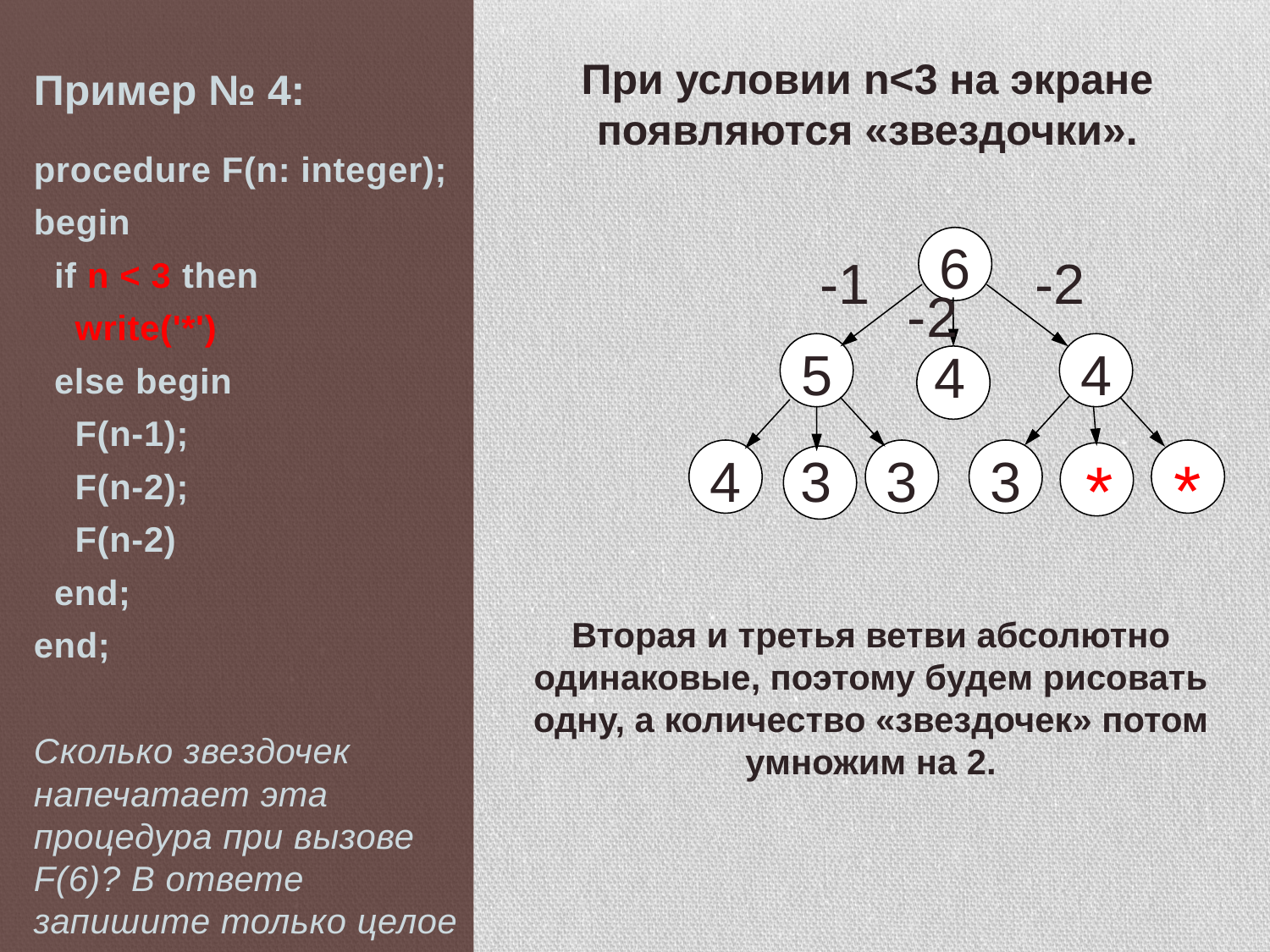

# Пример № 4:
При условии n<3 на экране появляются «звездочки».

procedure F(n: integer);
begin
  if n < 3 then
    write('*')
  else begin
    F(n-1);
    F(n-2);
    F(n-2)
  end;
end;

Сколько звездочек напечатает эта процедура при вызове F(6)? В ответе запишите только целое число.

6

5

4

4

3

3

*
-1
 -2
-2

4

3
*
Вторая и третья ветви абсолютно одинаковые, поэтому будем рисовать одну, а количество «звездочек» потом умножим на 2.